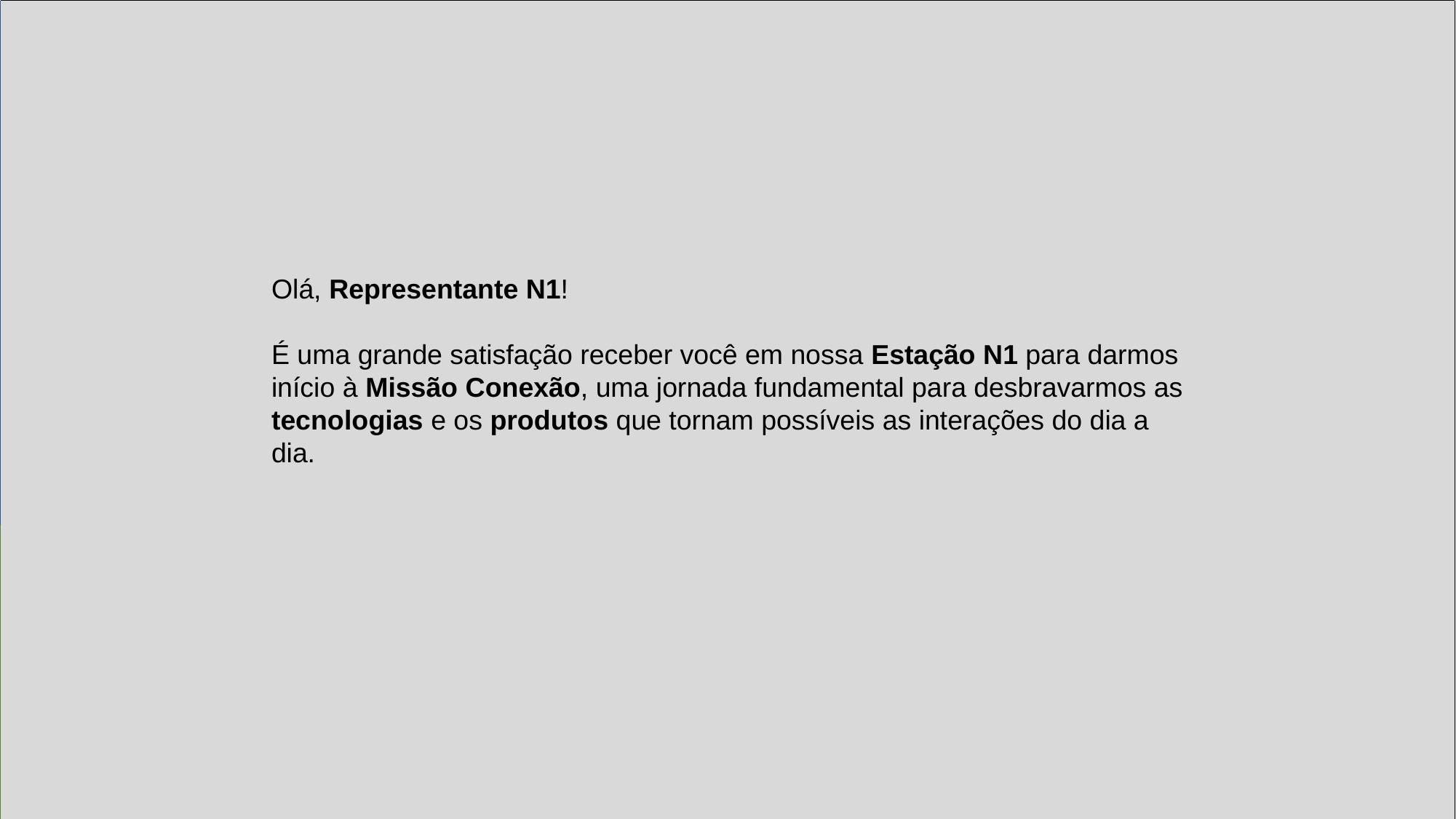

Olá, Representante N1!

É uma grande satisfação receber você em nossa Estação N1 para darmos início à Missão Conexão, uma jornada fundamental para desbravarmos as tecnologias e os produtos que tornam possíveis as interações do dia a dia.